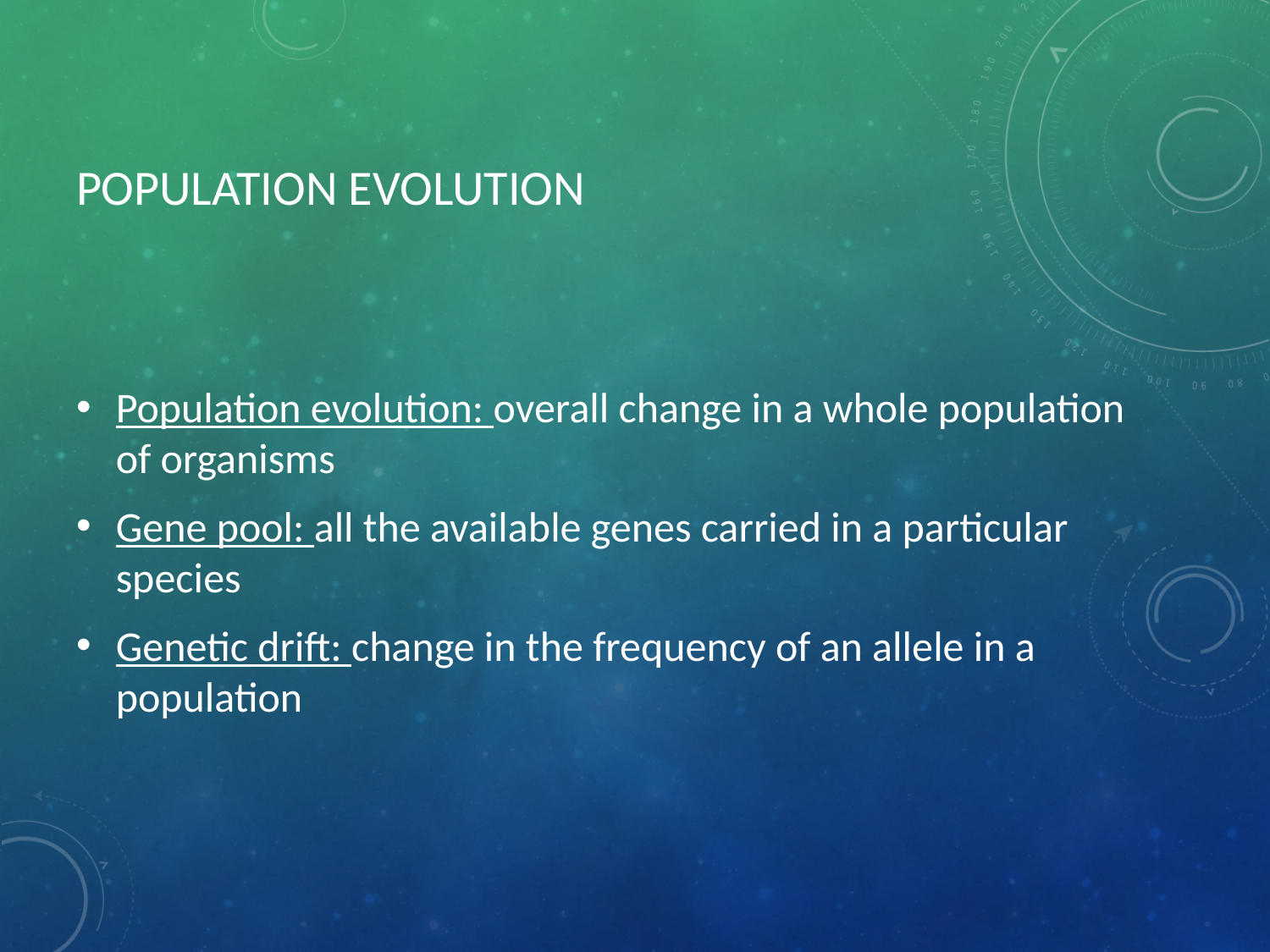

# Population Evolution
Population evolution: overall change in a whole population of organisms
Gene pool: all the available genes carried in a particular species
Genetic drift: change in the frequency of an allele in a population